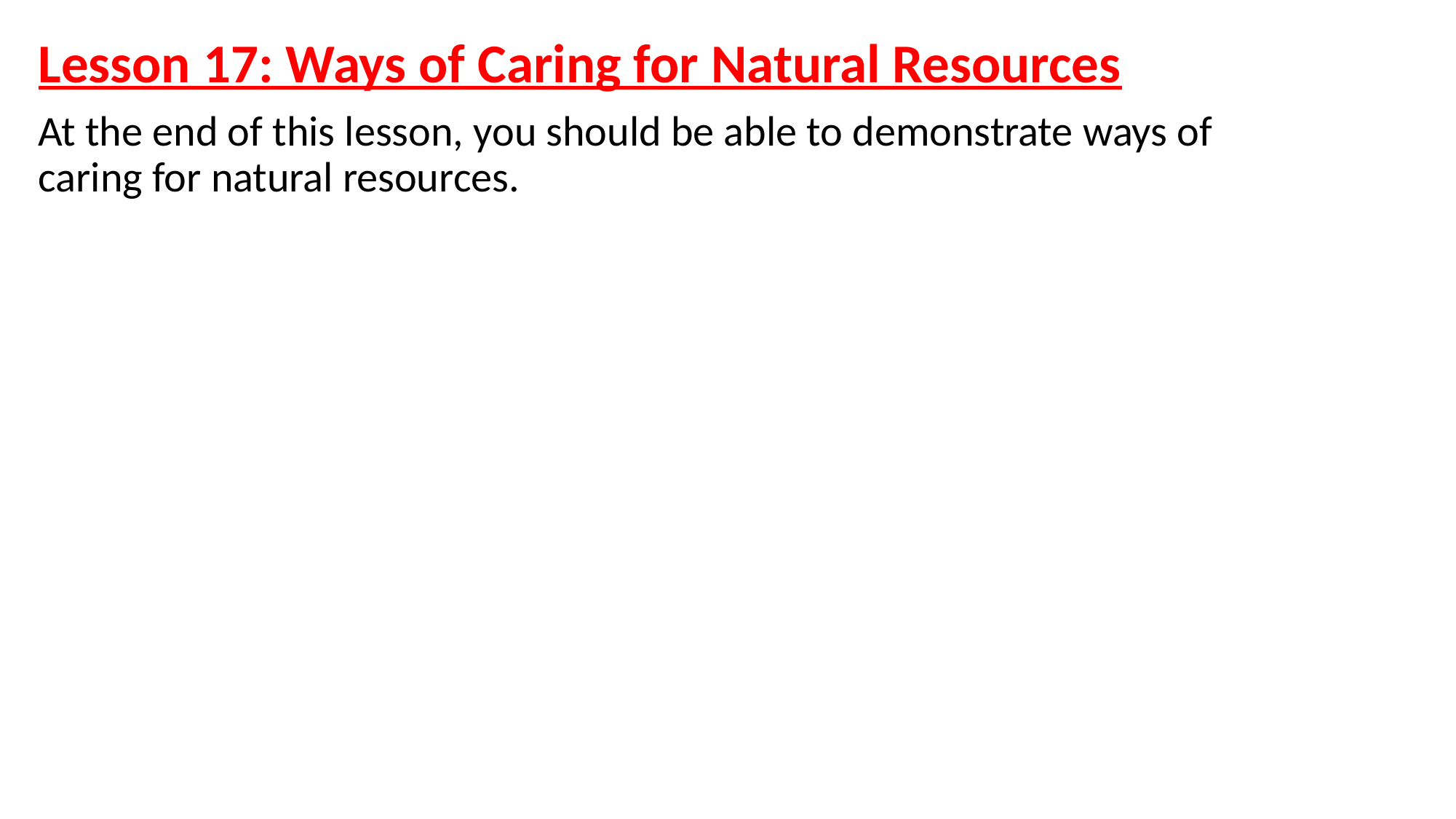

Lesson 17: Ways of Caring for Natural Resources
At the end of this lesson, you should be able to demonstrate ways of caring for natural resources.